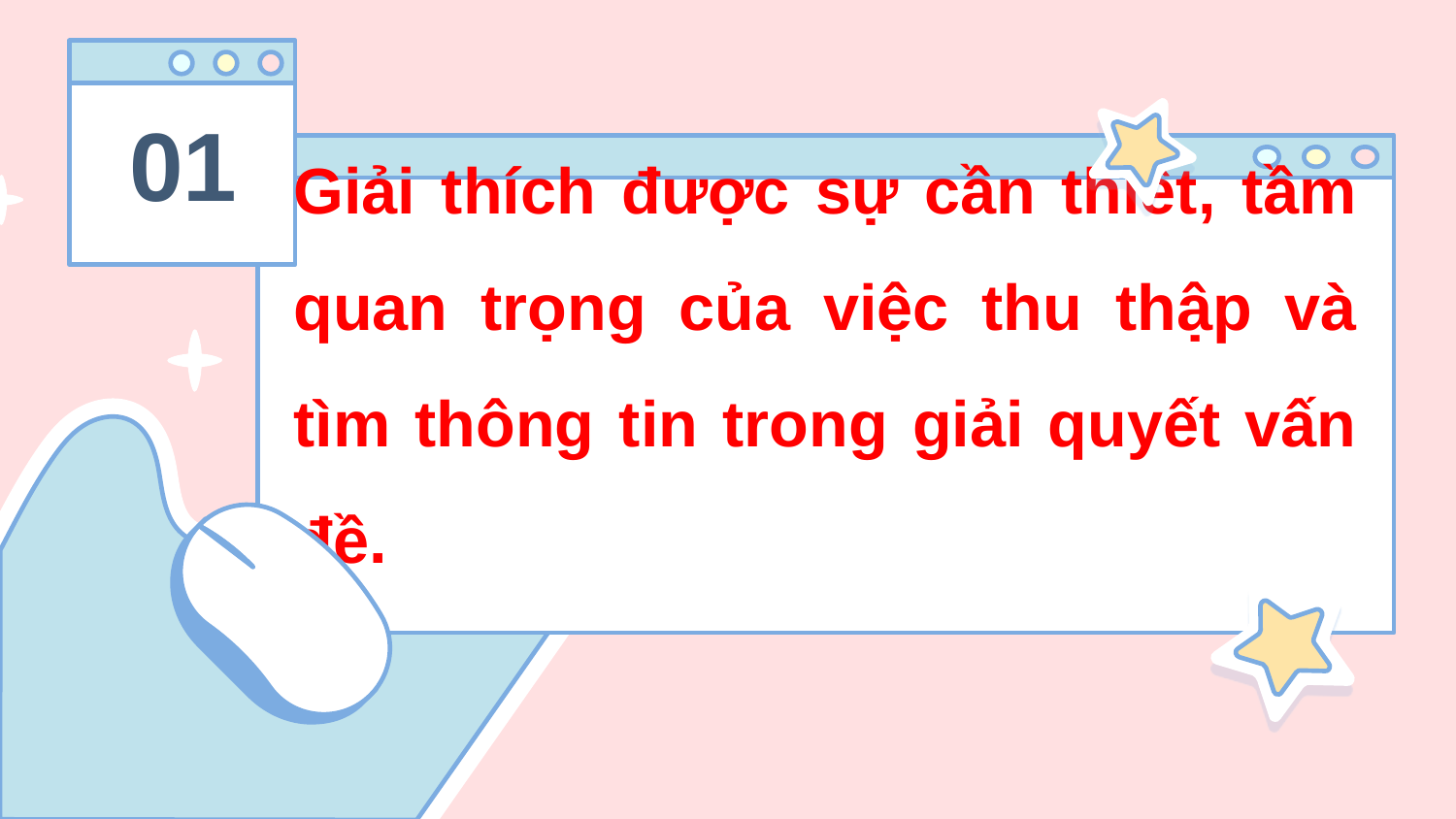

01

# Giải thích được sự cần thiết, tầm quan trọng của việc thu thập và tìm thông tin trong giải quyết vấn đề.